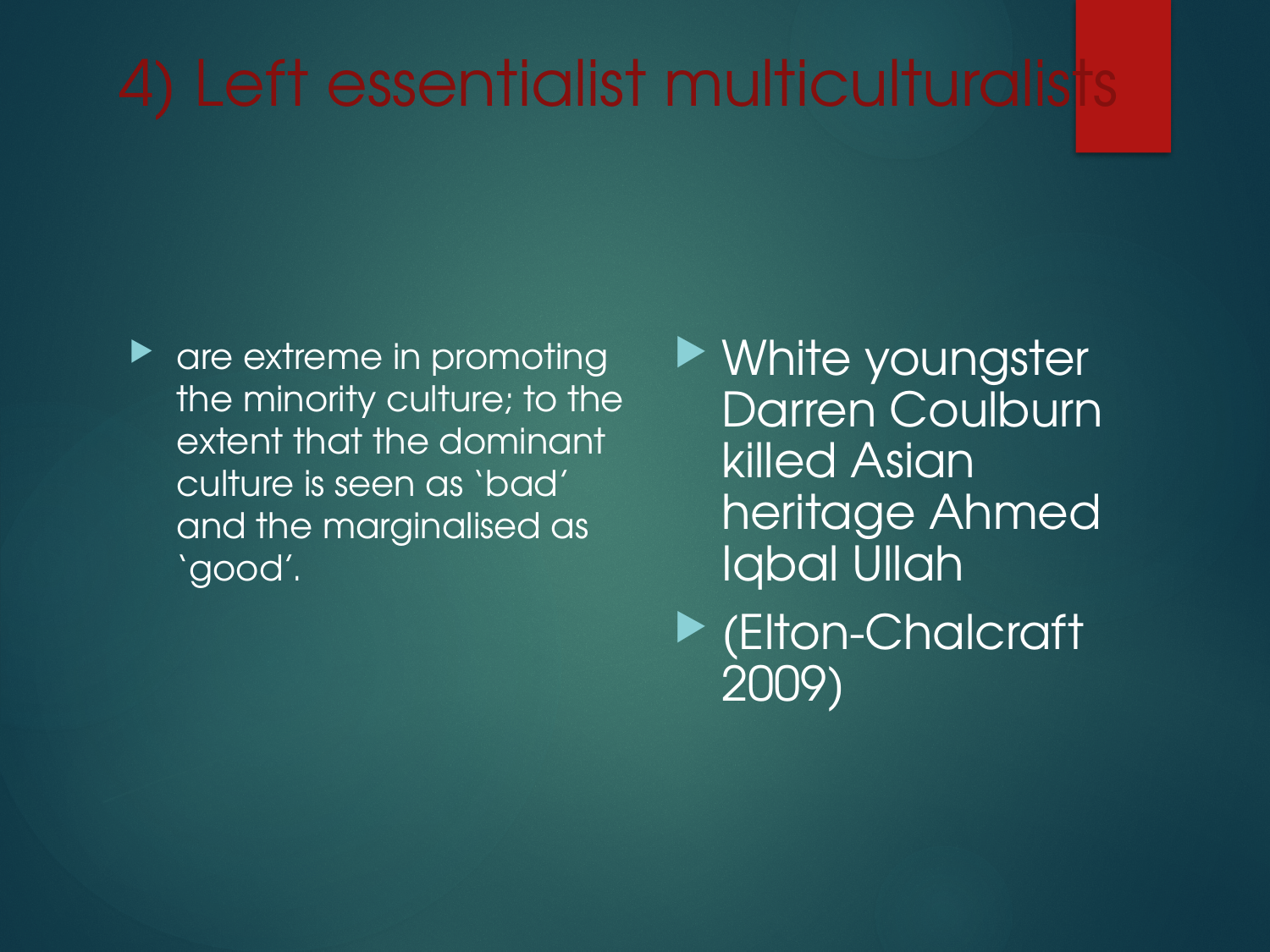

# 4) Left essentialist multiculturalists
are extreme in promoting the minority culture; to the extent that the dominant culture is seen as ‘bad’ and the marginalised as ‘good’.

White youngster Darren Coulburn killed Asian heritage Ahmed Iqbal Ullah
(Elton-Chalcraft 2009)